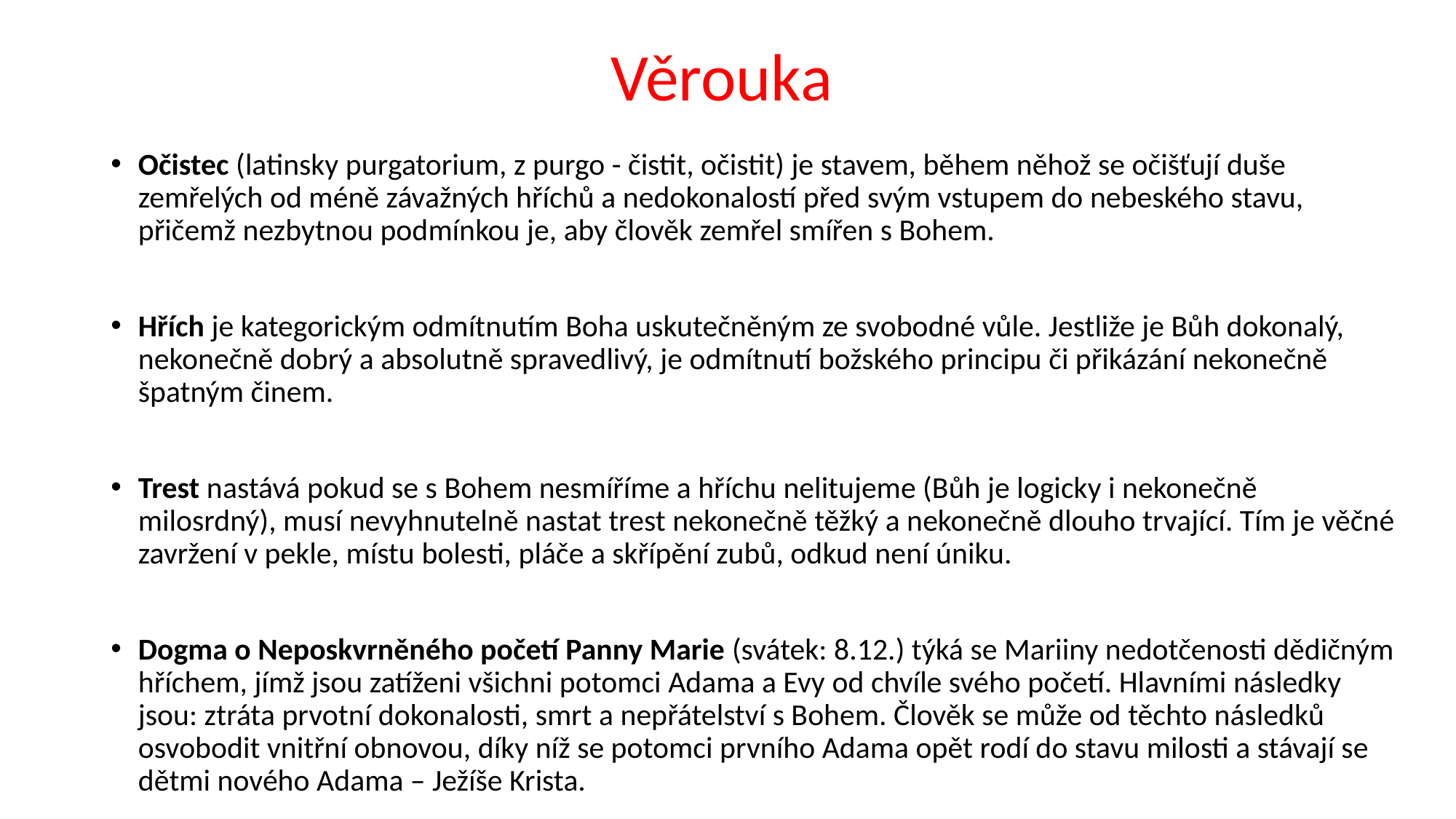

# Věrouka
Očistec (latinsky purgatorium, z purgo - čistit, očistit) je stavem, během něhož se očišťují duše zemřelých od méně závažných hříchů a nedokonalostí před svým vstupem do nebeského stavu, přičemž nezbytnou podmínkou je, aby člověk zemřel smířen s Bohem.

Hřích je kategorickým odmítnutím Boha uskutečněným ze svobodné vůle. Jestliže je Bůh dokonalý, nekonečně dobrý a absolutně spravedlivý, je odmítnutí božského principu či přikázání nekonečně špatným činem.

Trest nastává pokud se s Bohem nesmíříme a hříchu nelitujeme (Bůh je logicky i nekonečně milosrdný), musí nevyhnutelně nastat trest nekonečně těžký a nekonečně dlouho trvající. Tím je věčné zavržení v pekle, místu bolesti, pláče a skřípění zubů, odkud není úniku.

Dogma o Neposkvrněného početí Panny Marie (svátek: 8.12.) týká se Mariiny nedotčenosti dědičným hříchem, jímž jsou zatíženi všichni potomci Adama a Evy od chvíle svého početí. Hlavními následky jsou: ztráta prvotní dokonalosti, smrt a nepřátelství s Bohem. Člověk se může od těchto následků osvobodit vnitřní obnovou, díky níž se potomci prvního Adama opět rodí do stavu milosti a stávají se dětmi nového Adama – Ježíše Krista.